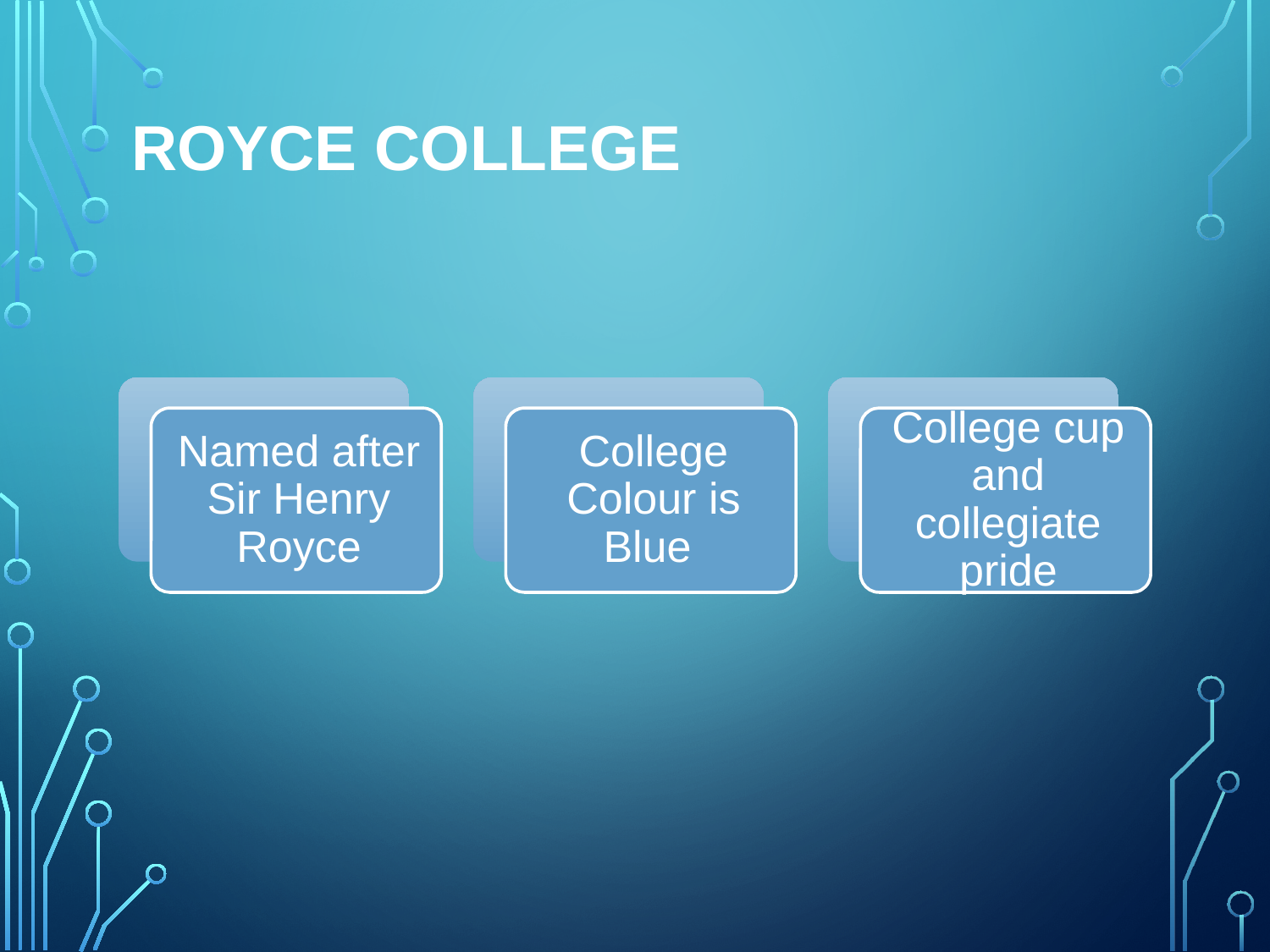

# Royce college
Named after Sir Henry Royce
College Colour is Blue
College cup and collegiate pride